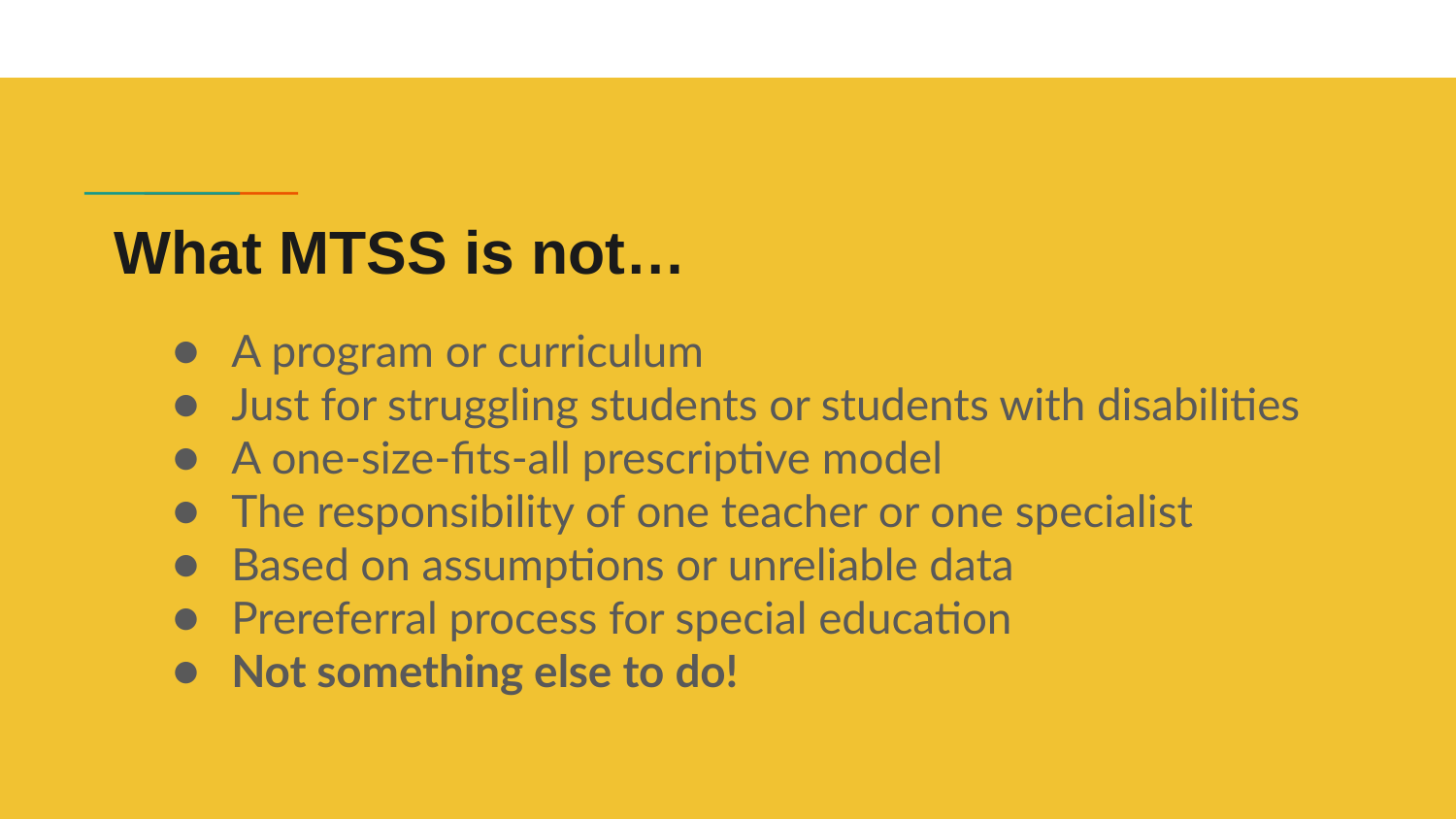

# What MTSS is not…
A program or curriculum
Just for struggling students or students with disabilities
A one-size-fits-all prescriptive model
The responsibility of one teacher or one specialist
Based on assumptions or unreliable data
Prereferral process for special education
Not something else to do!